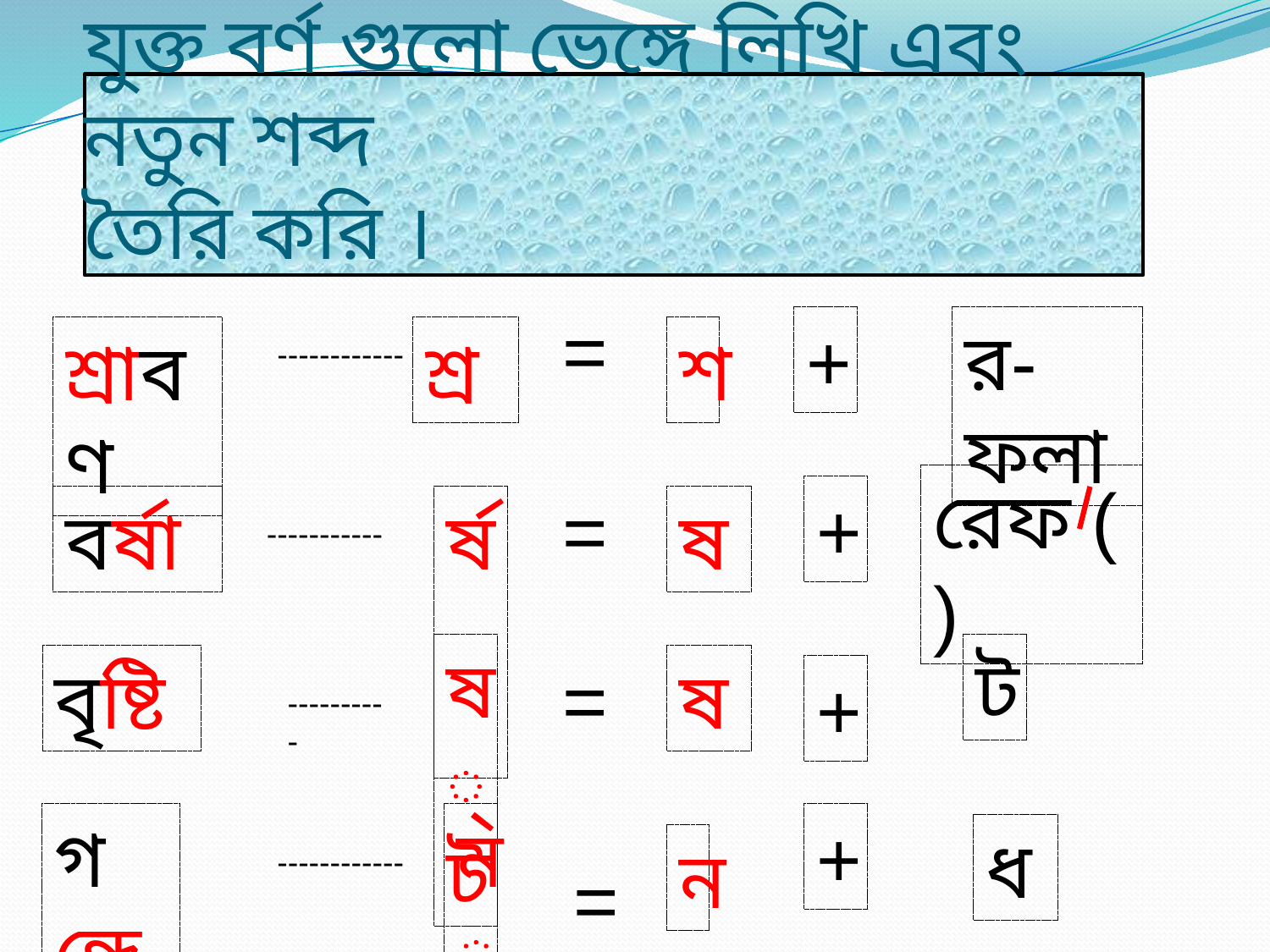

# যুক্ত বর্ণ গুলো ভেঙ্গে লিখি এবং নতুন শব্দ তৈরি করি ।
=
+
র-ফলা
শ্র
শ
শ্রাবণ
------------
রেফ ( )
=
+
বর্ষা
র্ষ
ষ
-----------
ষ্ট
ট
=
ষ
বৃষ্টি
+
----------
গন্ধে
ন্ধ
+
ধ
ন
------------
=